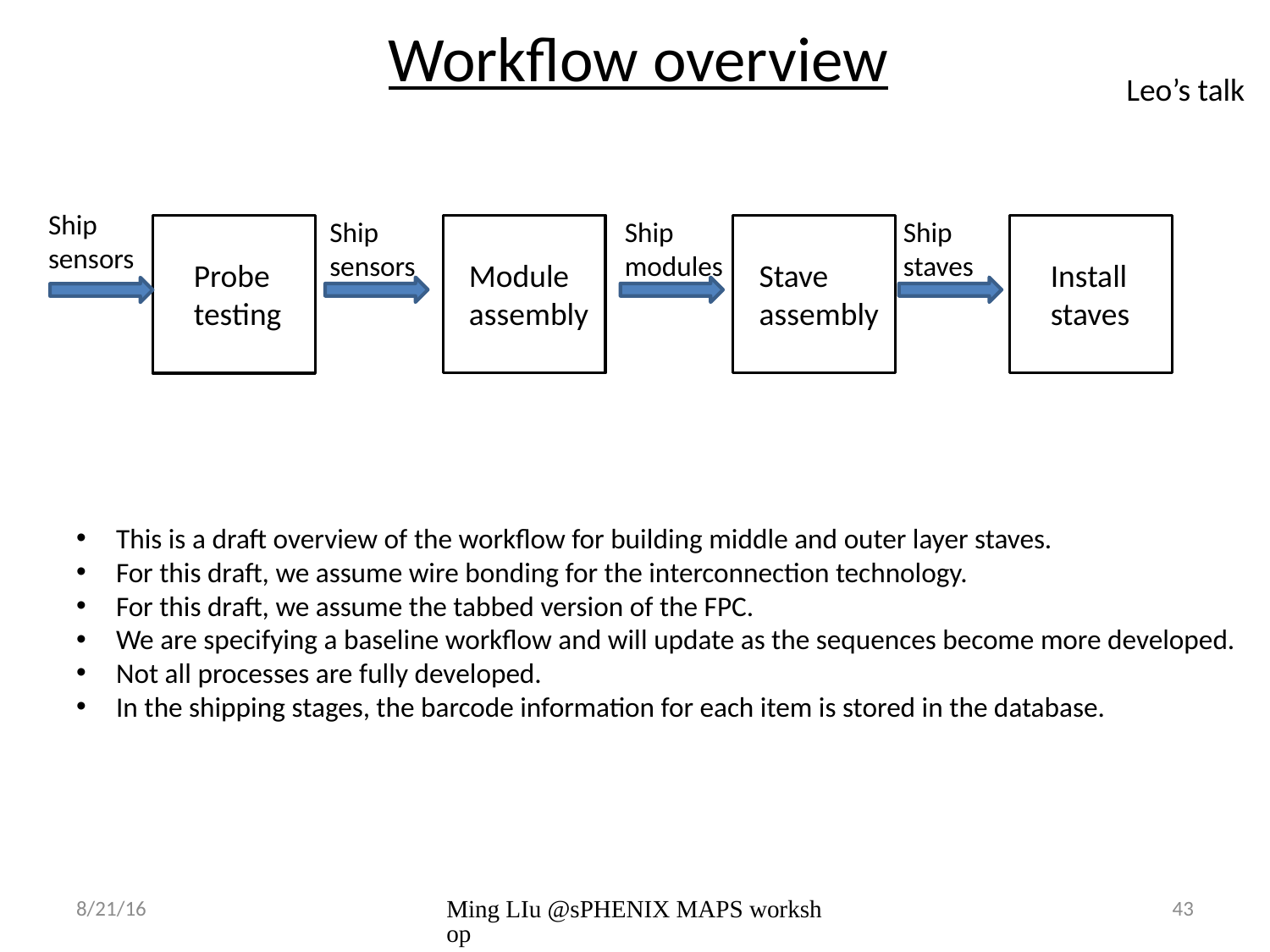

Workflow overview
Leo’s talk
Ship
sensors
Ship
sensors
Ship
modules
Ship
staves

Install staves
Probe testing
Stave assembly
Module assembly

This is a draft overview of the workflow for building middle and outer layer staves.
For this draft, we assume wire bonding for the interconnection technology.
For this draft, we assume the tabbed version of the FPC.
We are specifying a baseline workflow and will update as the sequences become more developed.
Not all processes are fully developed.
In the shipping stages, the barcode information for each item is stored in the database.

8/21/16
Ming LIu @sPHENIX MAPS workshop
43